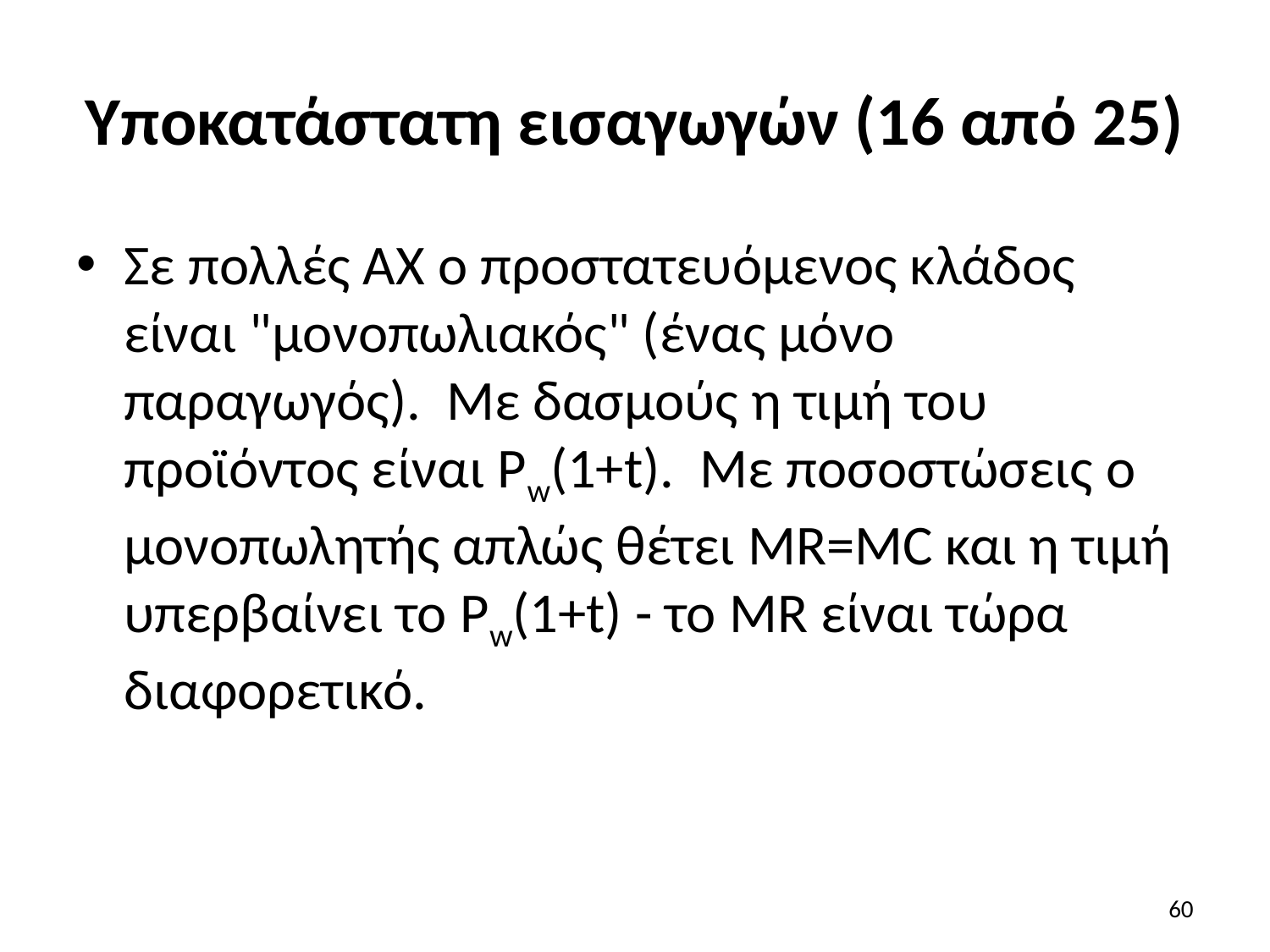

# Υποκατάστατη εισαγωγών (16 από 25)
Σε πολλές ΑΧ ο προστατευόμενος κλάδος είναι "μονοπωλιακός" (ένας μόνο παραγωγός).  Με δασμούς η τιμή του προϊόντος είναι Pw(1+t).  Με ποσοστώσεις ο μονοπωλητής απλώς θέτει MR=MC και η τιμή υπερβαίνει το Pw(1+t) - το MR είναι τώρα διαφορετικό.
60